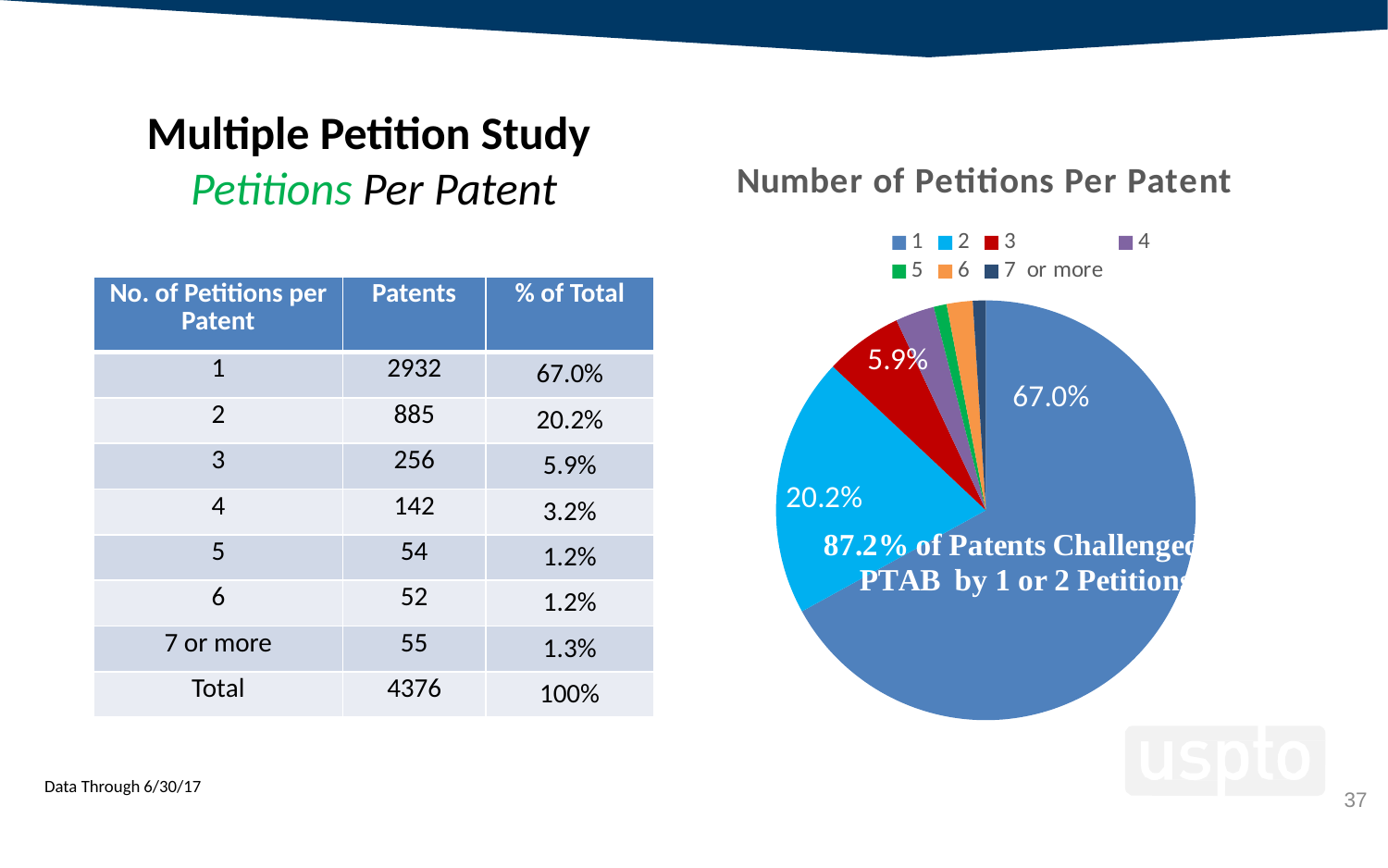

Multiple Petition Study
Petitions Per Patent

### Chart: Number of Petitions Per Patent

| Category | % |
|---|---|
| 1 | 0.67 |
| 2 | 0.2 |
| 3 | 0.06 |
| 4 | 0.03 |
| 5 | 0.01 |
| 6 | 0.02 |
| 7  or more | 0.01 |
| No. of Petitions per Patent | Patents | % of Total |
| --- | --- | --- |
| 1 | 2932 | 67.0% |
| 2 | 885 | 20.2% |
| 3 | 256 | 5.9% |
| 4 | 142 | 3.2% |
| 5 | 54 | 1.2% |
| 6 | 52 | 1.2% |
| 7 or more | 55 | 1.3% |
| Total | 4376 | 100% |
Data Through 6/30/17
37